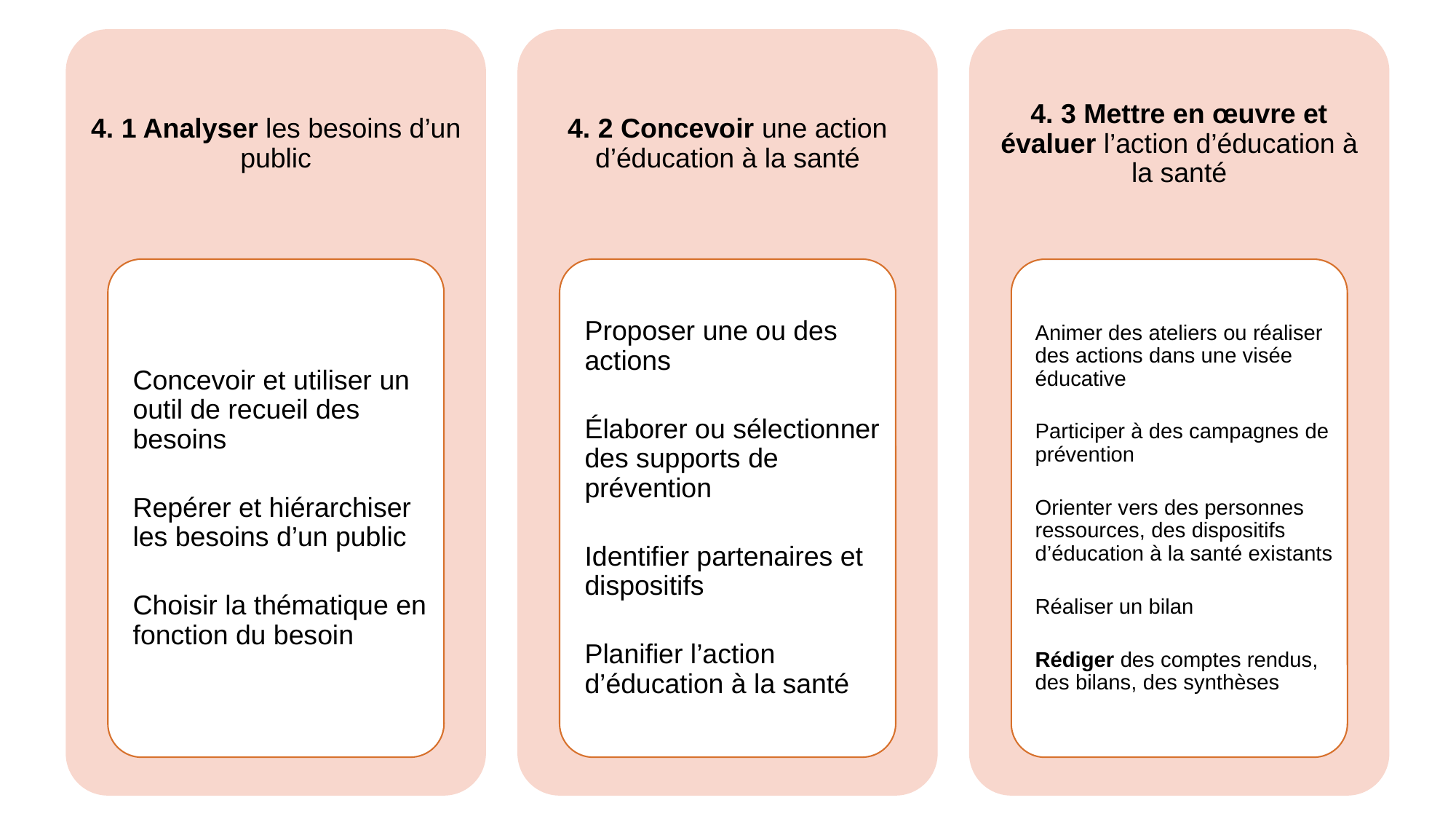

4. 1 Analyser les besoins d’un public
Concevoir et utiliser un outil de recueil des besoins
Repérer et hiérarchiser les besoins d’un public
Choisir la thématique en fonction du besoin
4. 2 Concevoir une action d’éducation à la santé
Proposer une ou des actions
Élaborer ou sélectionner des supports de prévention
Identifier partenaires et dispositifs
Planifier l’action d’éducation à la santé
4. 3 Mettre en œuvre et évaluer l’action d’éducation à la santé
Animer des ateliers ou réaliser des actions dans une visée éducative
Participer à des campagnes de prévention
Orienter vers des personnes ressources, des dispositifs d’éducation à la santé existants
Réaliser un bilan
Rédiger des comptes rendus, des bilans, des synthèses
50